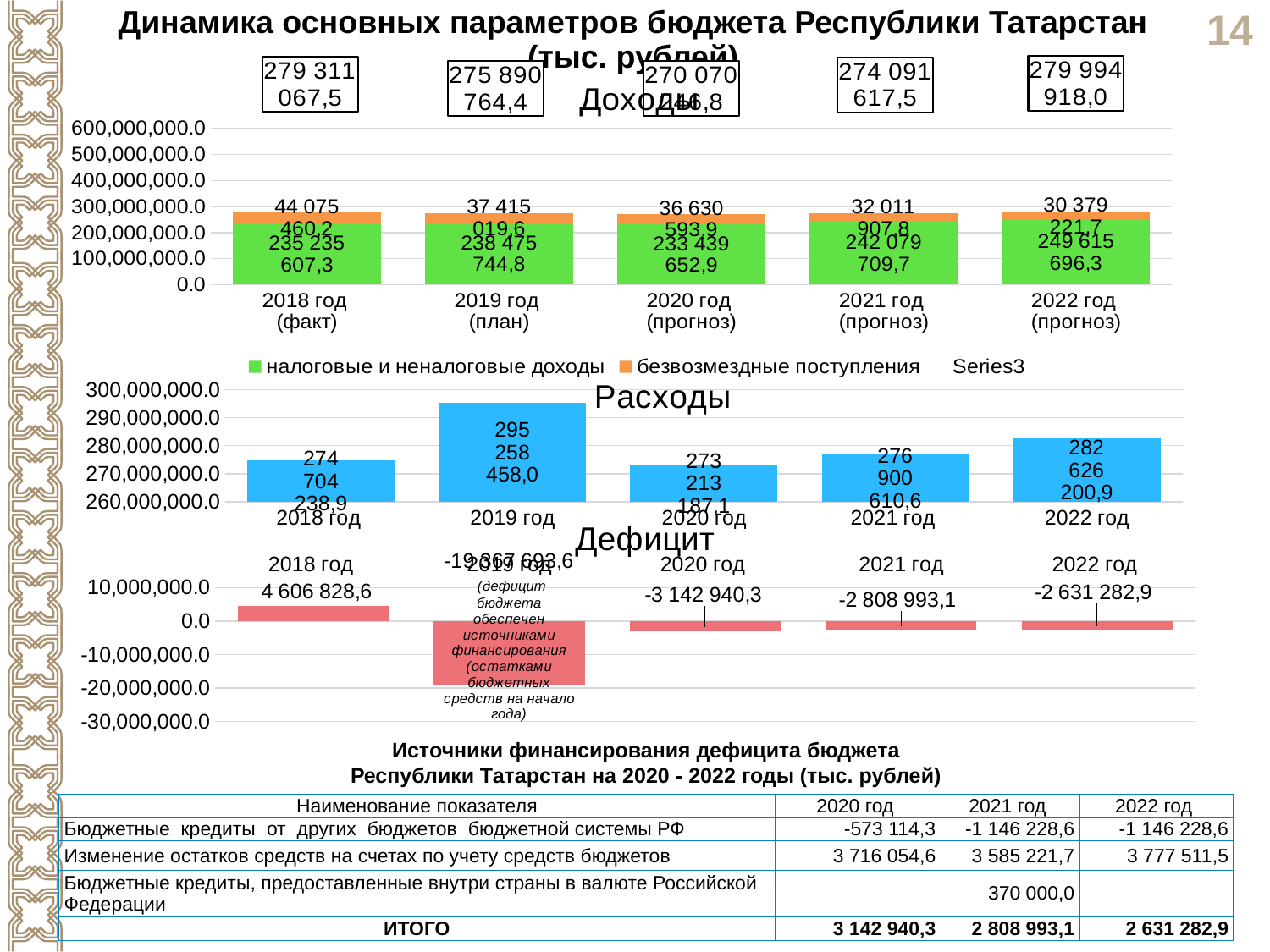

Динамика основных параметров бюджета Республики Татарстан (тыс. рублей)

### Chart: Доходы

| Category | налоговые и неналоговые доходы | безвозмездные поступления |  |
|---|---|---|---|
| 2018 год
(факт) | 235235607.3 | 44075460.2 | 279311067.5 |
| 2019 год
(план) | 238475744.8 | 37415019.6 | 275890764.40000004 |
| 2020 год
(прогноз) | 233439652.9 | 36630593.9 | 270070246.8 |
| 2021 год
(прогноз) | 242079709.7 | 32011907.8 | 274091617.5 |
| 2022 год
(прогноз) | 249615696.3 | 30379221.7 | 279994918.0 |

### Chart: Расходы

| Category | налоговые и неналоговые доходы |
|---|---|
| 2018 год  | 274704238.9 |
| 2019 год | 295258458.0 |
| 2020 год | 273213187.1 |
| 2021 год  | 276900610.6 |
| 2022 год | 282626200.9 |

### Chart: Дефицит

| Category |  |
|---|---|
| 2018 год  | 4606828.6 |
| 2019 год | -19367693.6 |
| 2020 год  | -3142940.3 |
| 2021 год | -2808993.1 |
| 2022 год  | -2631282.9 |
Источники финансирования дефицита бюджета
 Республики Татарстан на 2020 - 2022 годы (тыс. рублей)
| Наименование показателя | 2020 год | 2021 год | 2022 год |
| --- | --- | --- | --- |
| Бюджетные кредиты от других бюджетов бюджетной системы РФ | -573 114,3 | -1 146 228,6 | -1 146 228,6 |
| Изменение остатков средств на счетах по учету средств бюджетов | 3 716 054,6 | 3 585 221,7 | 3 777 511,5 |
| Бюджетные кредиты, предоставленные внутри страны в валюте Российской Федерации |  | 370 000,0 |  |
| ИТОГО | 3 142 940,3 | 2 808 993,1 | 2 631 282,9 |